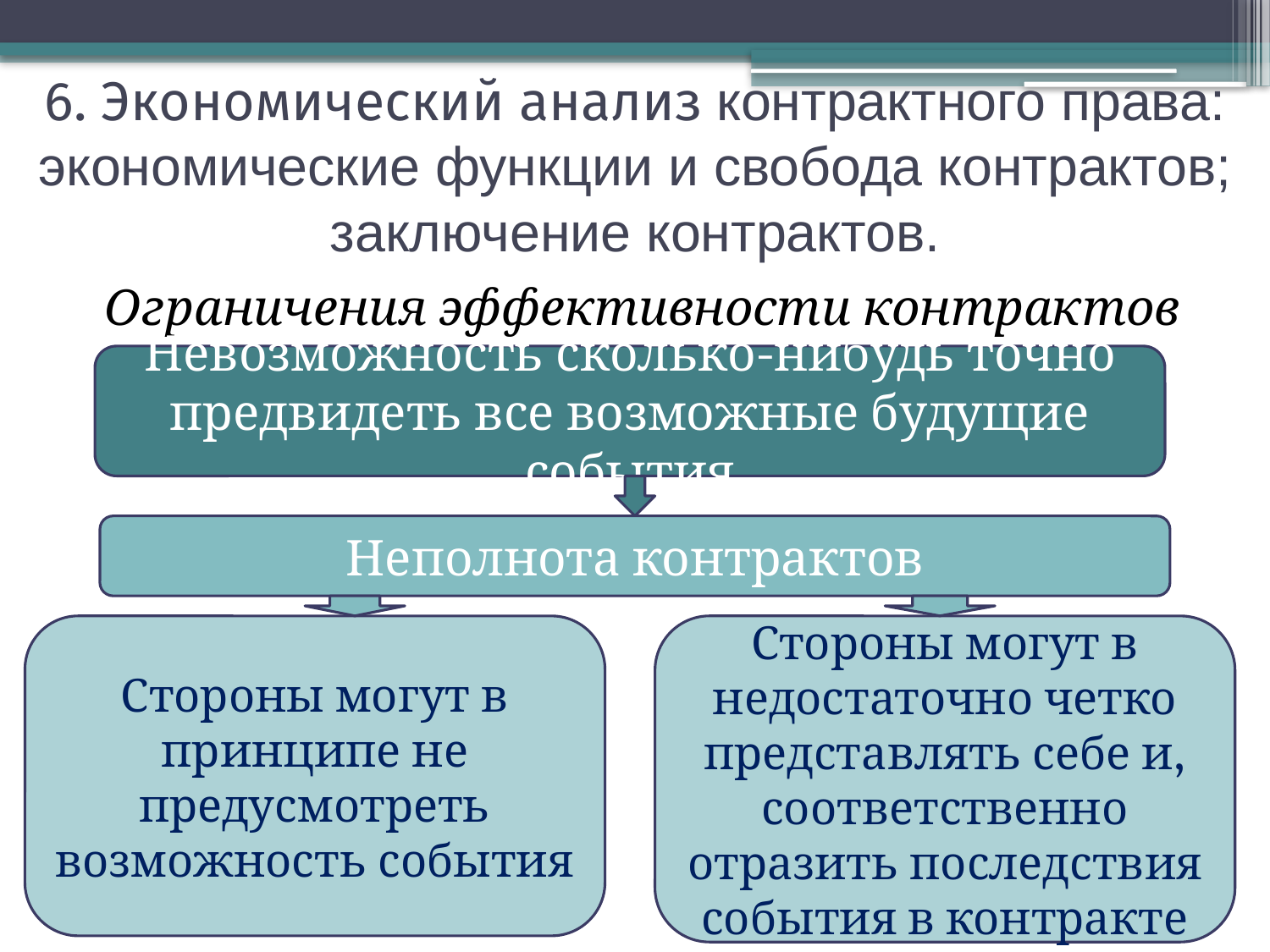

6. Экономический анализ контрактного права: экономические функции и свобода контрактов; заключение контрактов.
Ограничения эффективности контрактов
Невозможность сколько-нибудь точно предвидеть все возможные будущие события

Неполнота контрактов

Стороны могут в принципе не предусмотреть возможность события
Стороны могут в недостаточно четко представлять себе и, соответственно отразить последствия события в контракте